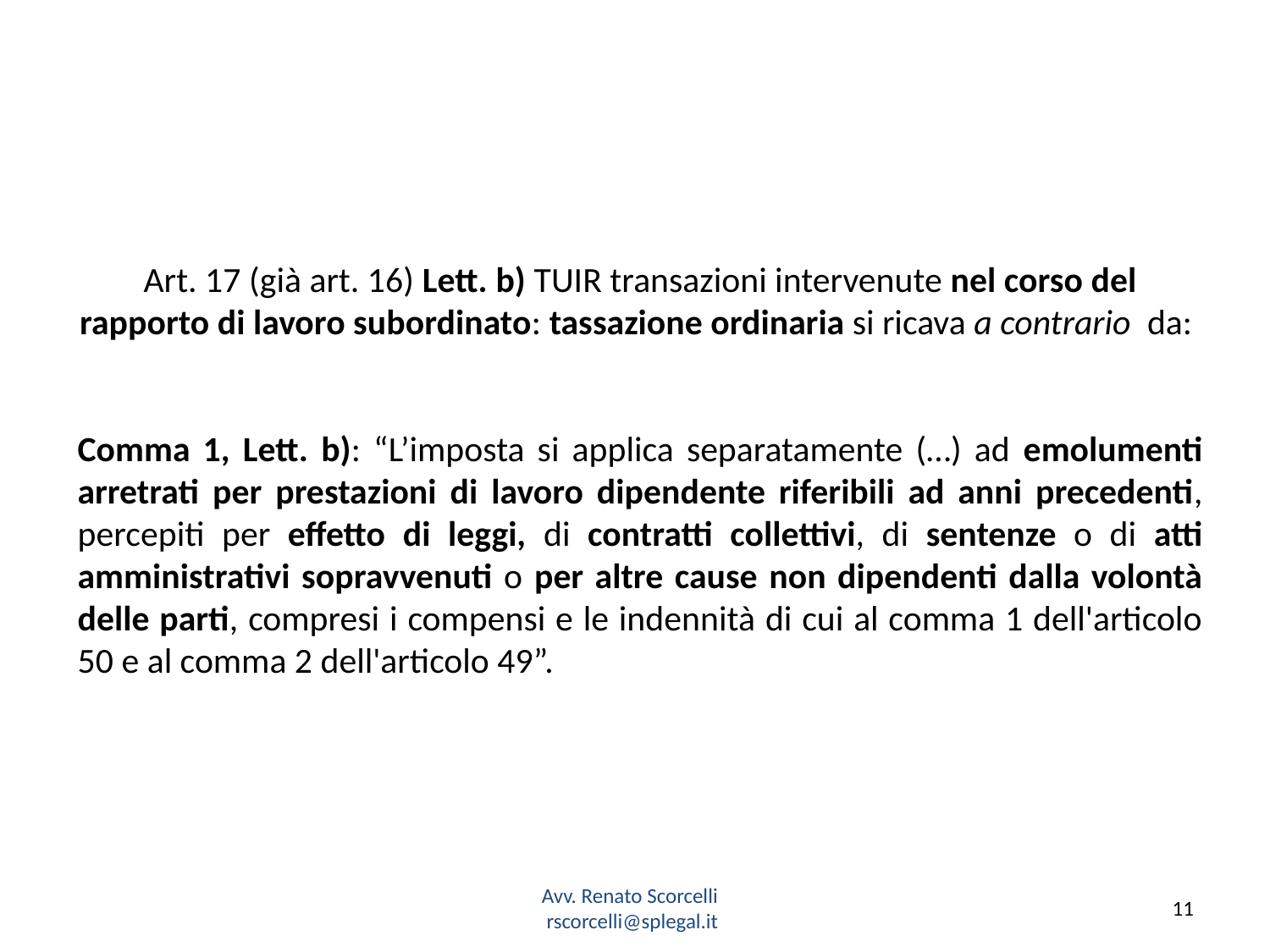

Art. 17 (già art. 16) Lett. b) TUIR transazioni intervenute nel corso del rapporto di lavoro subordinato: tassazione ordinaria si ricava a contrario  da:

Comma 1, Lett. b): “L’imposta si applica separatamente (…) ad emolumenti arretrati per prestazioni di lavoro dipendente riferibili ad anni precedenti, percepiti per effetto di leggi, di contratti collettivi, di sentenze o di atti amministrativi sopravvenuti o per altre cause non dipendenti dalla volontà delle parti, compresi i compensi e le indennità di cui al comma 1 dell'articolo 50 e al comma 2 dell'articolo 49”.

Avv. Renato Scorcelli
rscorcelli@splegal.it
11